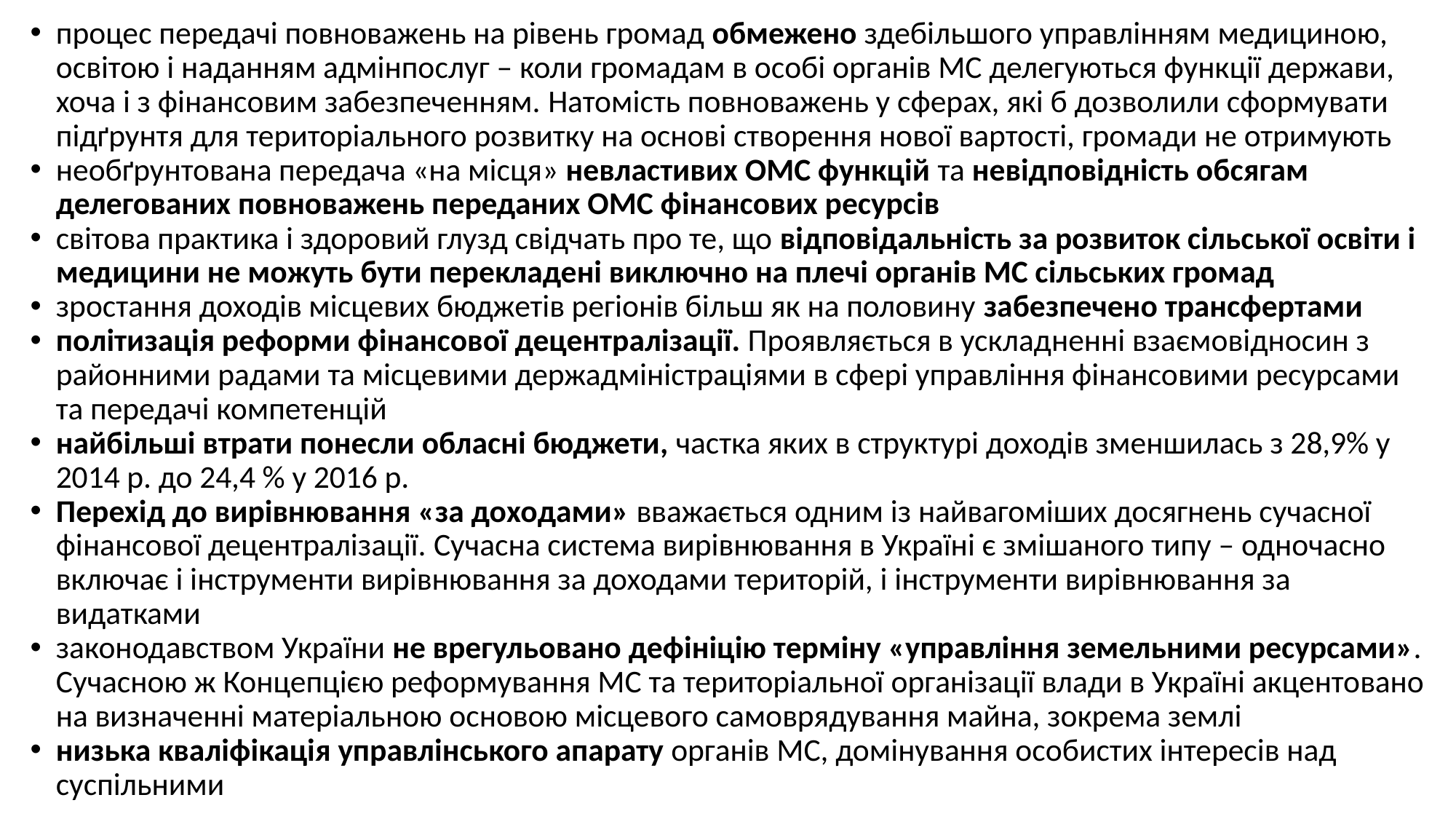

процес передачі повноважень на рівень громад обмежено здебільшого управлінням медициною, освітою і наданням адмінпослуг – коли громадам в особі органів МС делегуються функції держави, хоча і з фінансовим забезпеченням. Натомість повноважень у сферах, які б дозволили сформувати підґрунтя для територіального розвитку на основі створення нової вартості, громади не отримують
необґрунтована передача «на місця» невластивих ОМС функцій та невідповідність обсягам делегованих повноважень переданих ОМС фінансових ресурсів
світова практика і здоровий глузд свідчать про те, що відповідальність за розвиток сільської освіти і медицини не можуть бути перекладені виключно на плечі органів МС сільських громад
зростання доходів місцевих бюджетів регіонів більш як на половину забезпечено трансфертами
політизація реформи фінансової децентралізації. Проявляється в ускладненні взаємовідносин з районними радами та місцевими держадміністраціями в сфері управління фінансовими ресурсами та передачі компетенцій
найбільші втрати понесли обласні бюджети, частка яких в структурі доходів зменшилась з 28,9% у 2014 р. до 24,4 % у 2016 р.
Перехід до вирівнювання «за доходами» вважається одним із найвагоміших досягнень сучасної фінансової децентралізації. Сучасна система вирівнювання в Україні є змішаного типу – одночасно включає і інструменти вирівнювання за доходами територій, і інструменти вирівнювання за видатками
законодавством України не врегульовано дефініцію терміну «управління земельними ресурсами». Сучасною ж Концепцією реформування МС та територіальної організації влади в Україні акцентовано на визначенні матеріальною основою місцевого самоврядування майна, зокрема землі
низька кваліфікація управлінського апарату органів МС, домінування особистих інтересів над суспільними